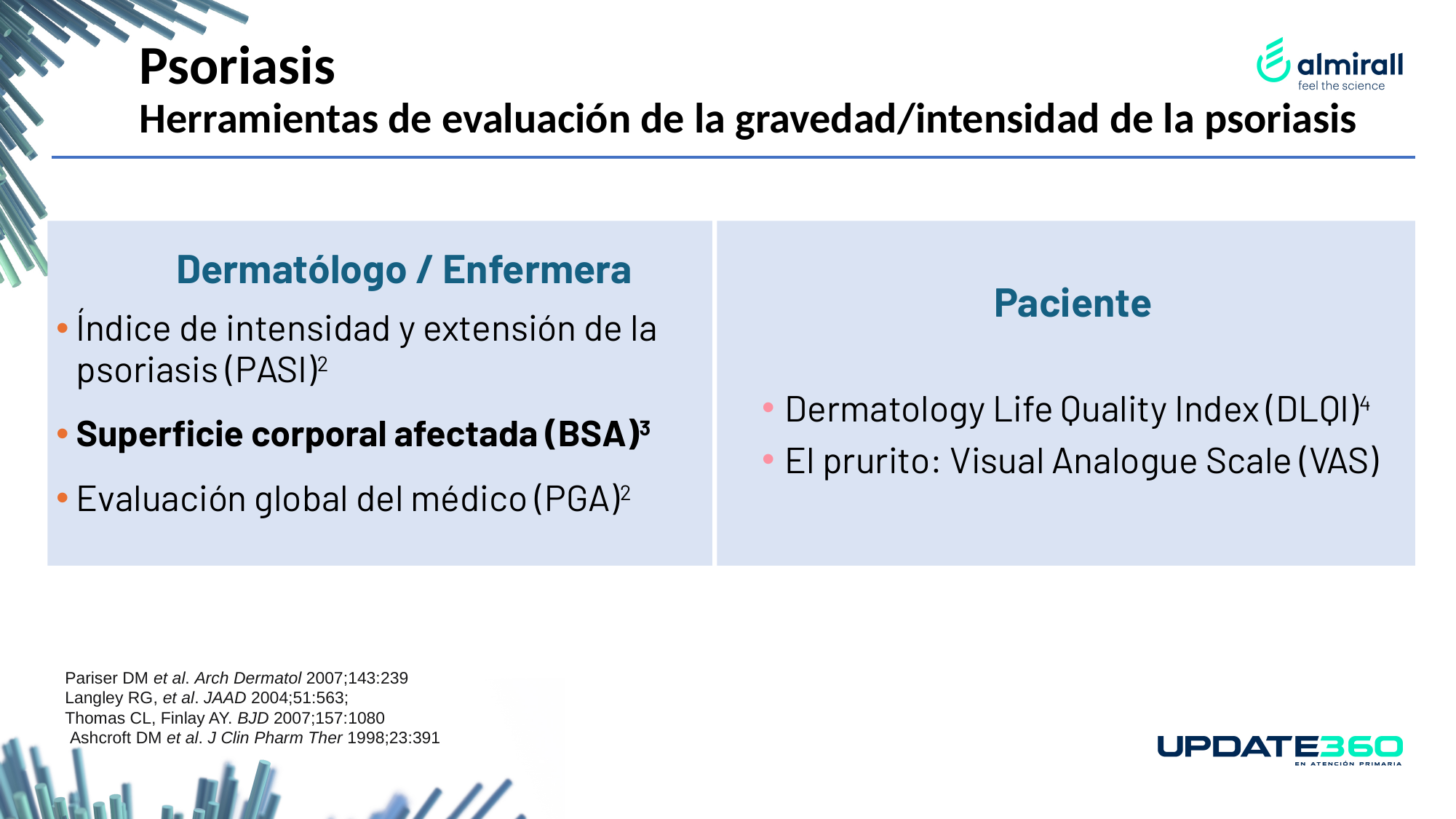

Psoriasis
Herramientas de evaluación de la gravedad/intensidad de la psoriasis

Dermatólogo / Enfermera
Índice de intensidad y extensión de la psoriasis (PASI)2
Superficie corporal afectada (BSA)3
Evaluación global del médico (PGA)2

Paciente

Dermatology Life Quality Index (DLQI)4
El prurito: Visual Analogue Scale (VAS)

Pariser DM et al. Arch Dermatol 2007;143:239
Langley RG, et al. JAAD 2004;51:563;
Thomas CL, Finlay AY. BJD 2007;157:1080
 Ashcroft DM et al. J Clin Pharm Ther 1998;23:391